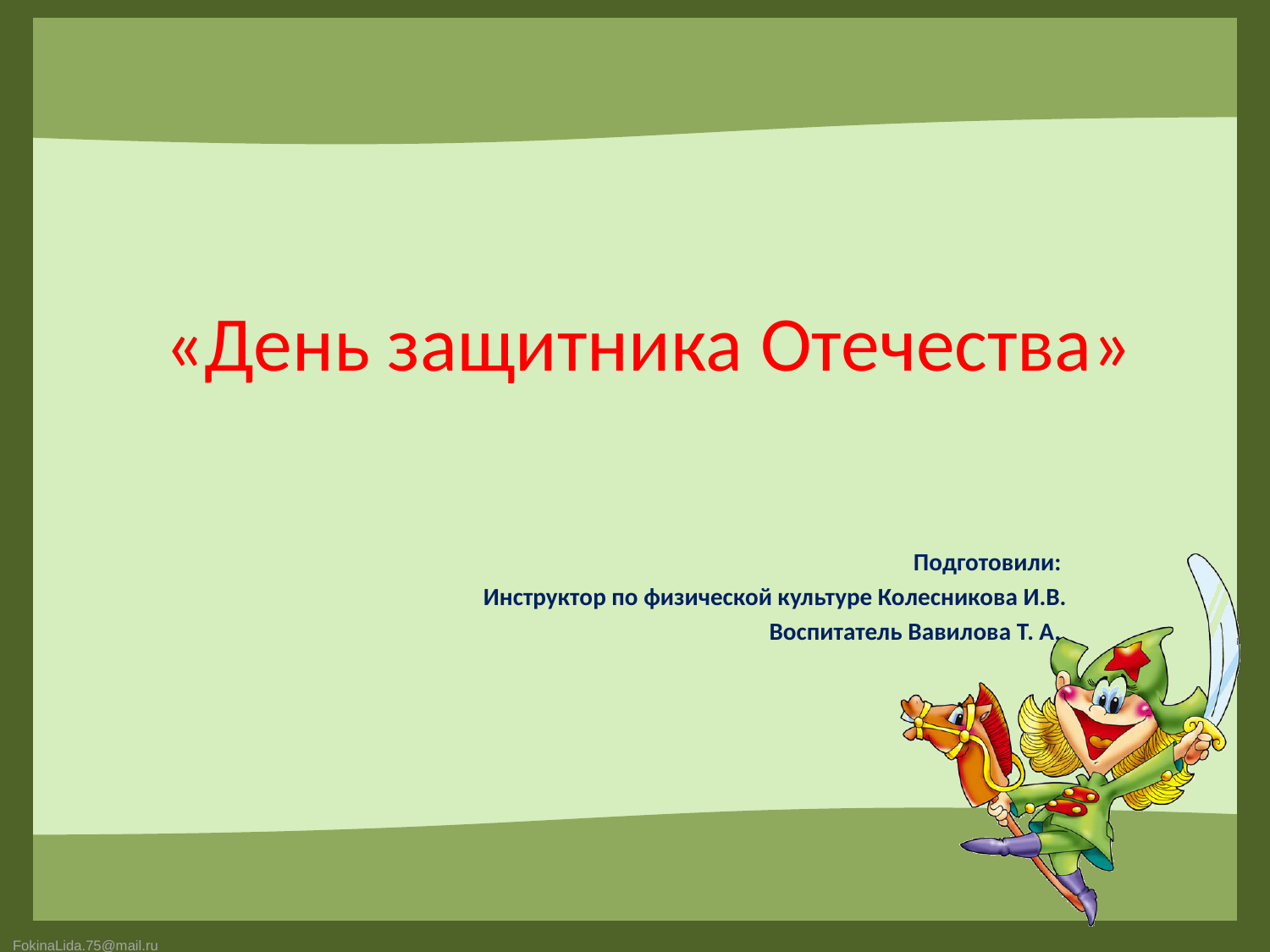

# «День защитника Отечества»
Подготовили:
Инструктор по физической культуре Колесникова И.В.
Воспитатель Вавилова Т. А.